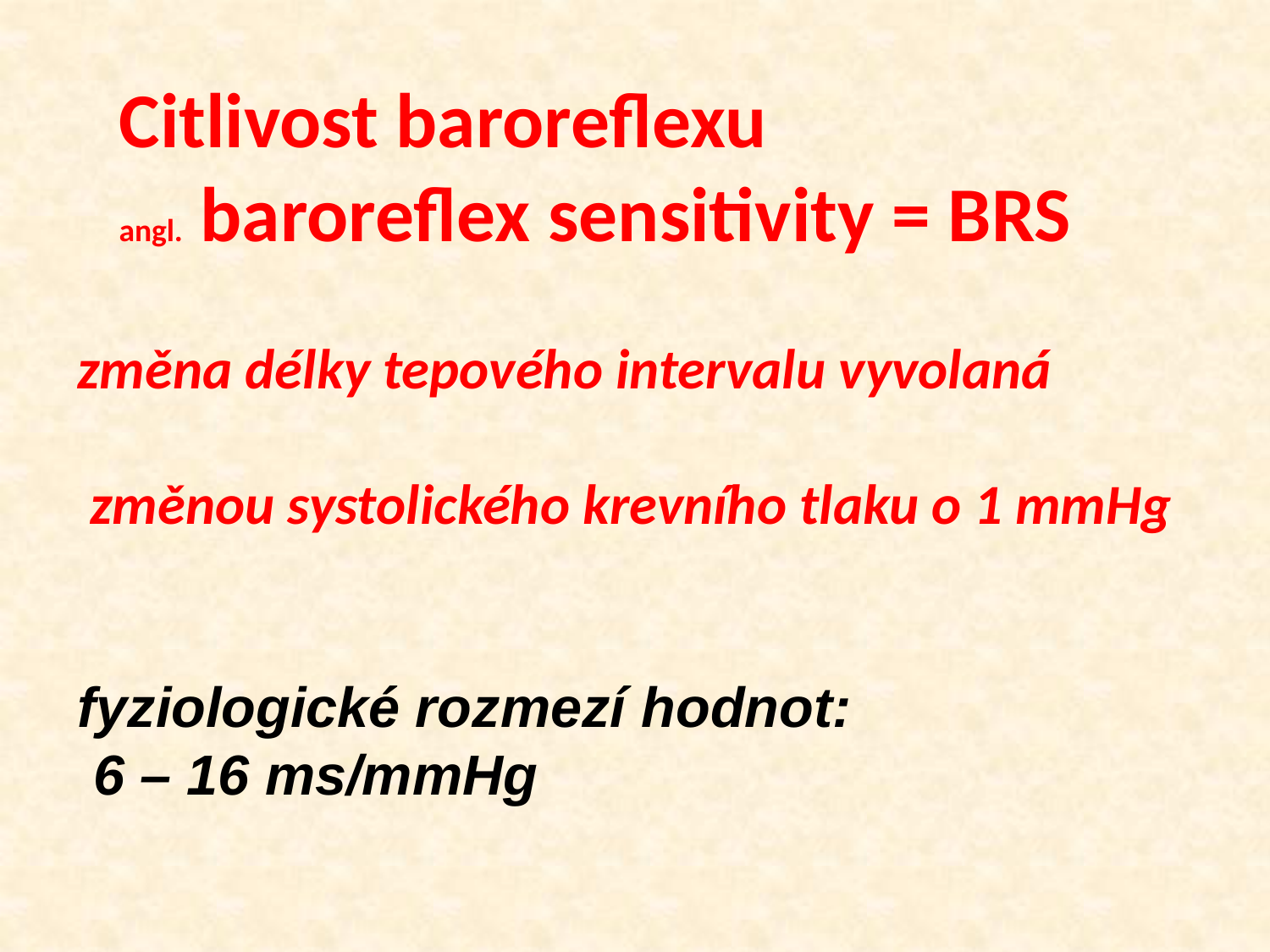

Citlivost baroreflexu
angl. baroreflex sensitivity = BRS
změna délky tepového intervalu vyvolaná

 změnou systolického krevního tlaku o 1 mmHg

fyziologické rozmezí hodnot:
 6 – 16 ms/mmHg